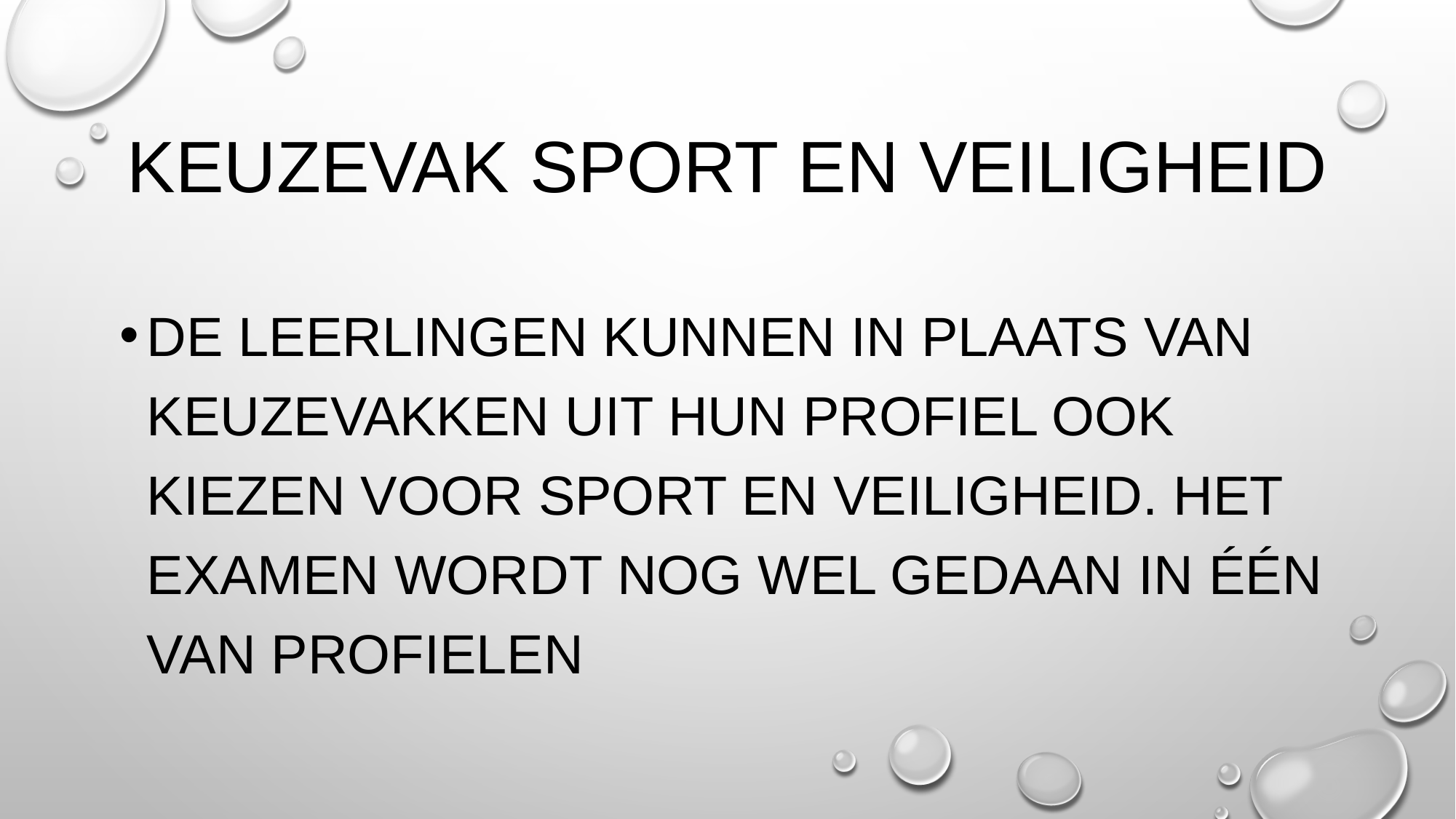

# Keuzevak Sport en veiligheid
De leerlingen kunnen in plaats van keuzevakken uit hun profiel ook kiezen voor sport en veiligheid. Het examen wordt nog wel gedaan in één van profielen